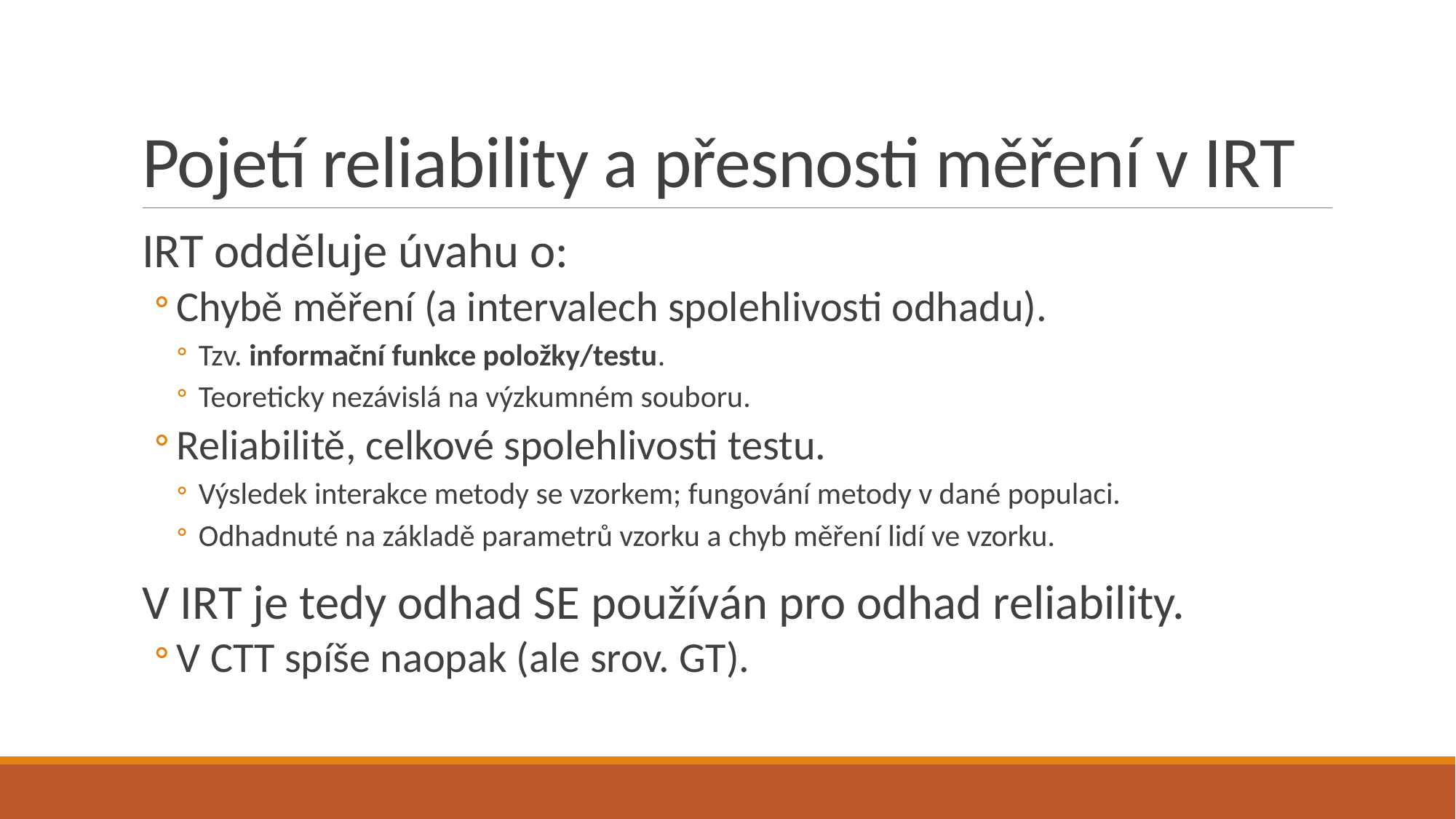

# Pojetí reliability a přesnosti měření v IRT
IRT odděluje úvahu o:
Chybě měření (a intervalech spolehlivosti odhadu).
Tzv. informační funkce položky/testu.
Teoreticky nezávislá na výzkumném souboru.
Reliabilitě, celkové spolehlivosti testu.
Výsledek interakce metody se vzorkem; fungování metody v dané populaci.
Odhadnuté na základě parametrů vzorku a chyb měření lidí ve vzorku.
V IRT je tedy odhad SE používán pro odhad reliability.
V CTT spíše naopak (ale srov. GT).